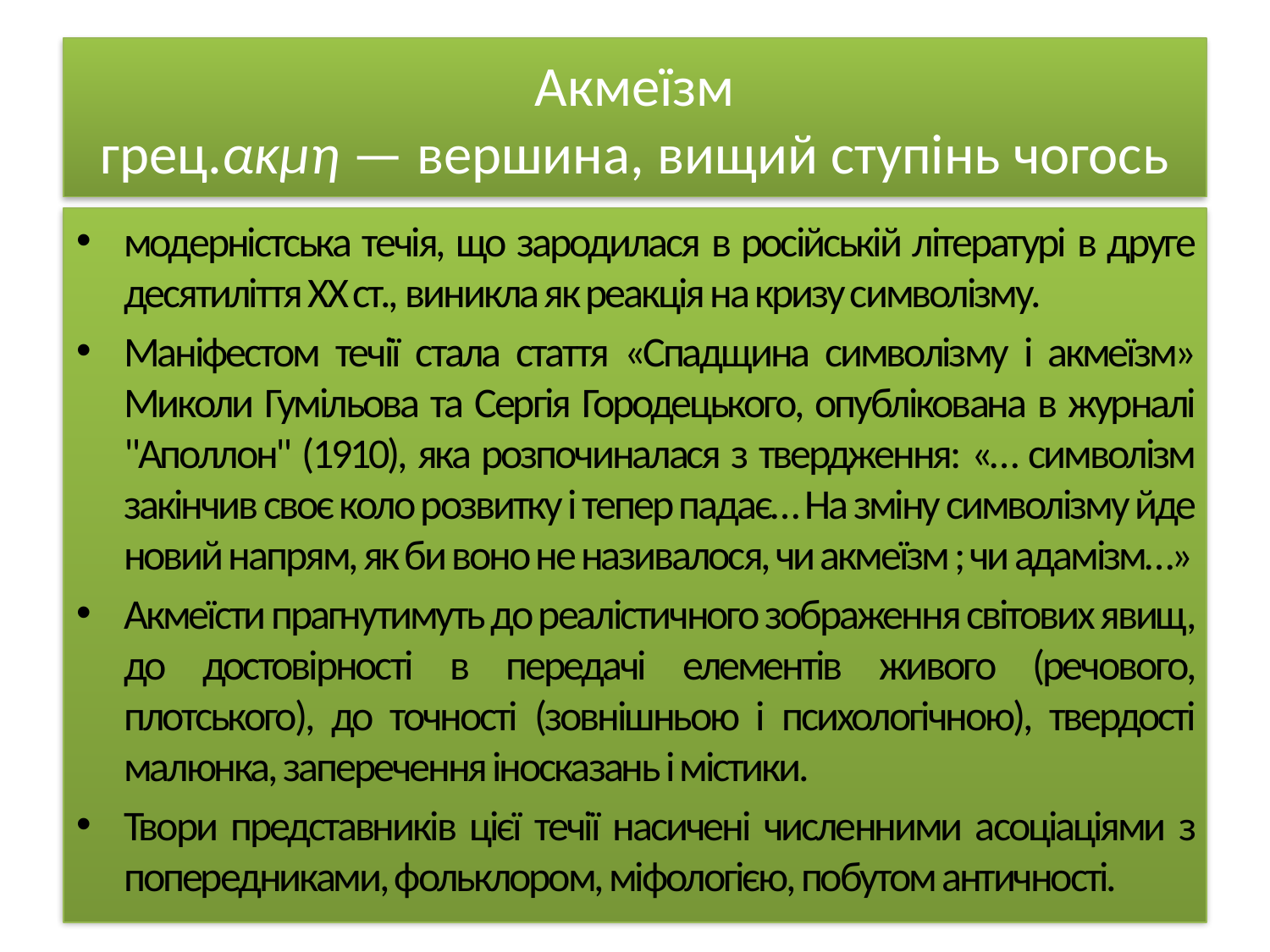

# Акмеїзм грец.ακμη — вершина, вищий ступінь чогось
модерністська течія, що зародилася в російській літературі в друге десятиліття XX ст., виникла як реакція на кризу символізму.
Маніфестом течії стала стаття «Спадщина символізму і акмеїзм» Миколи Гумільова та Сергія Городецького, опублікована в журналі "Аполлон" (1910), яка розпочиналася з твердження: «… символізм закінчив своє коло розвитку і тепер падає… На зміну символізму йде новий напрям, як би воно не називалося, чи акмеїзм ; чи адамізм…»
Акмеїсти прагнутимуть до реалістичного зображення світових явищ, до достовірності в передачі елементів живого (речового, плотського), до точності (зовнішньою і психологічною), твердості малюнка, заперечення іносказань і містики.
Твори представників цієї течії насичені численними асоціаціями з попередниками, фольклором, міфологією, побутом античності.